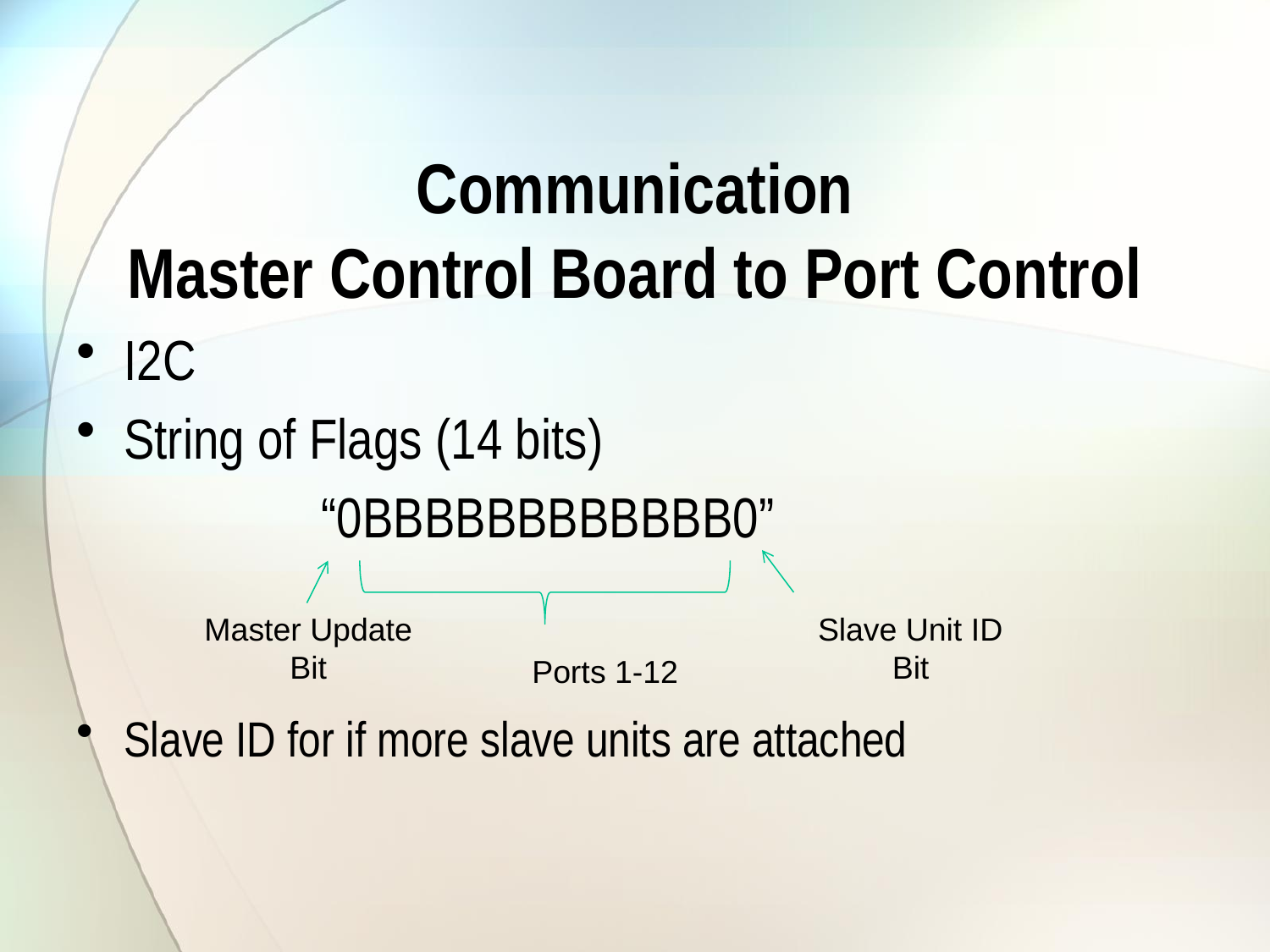

# Communication Master Control Board to Port Control
I2C
String of Flags (14 bits)
                   “0BBBBBBBBBBBB0”

Slave ID for if more slave units are attached

Master Update
Bit
Slave Unit ID
Bit
Ports 1-12